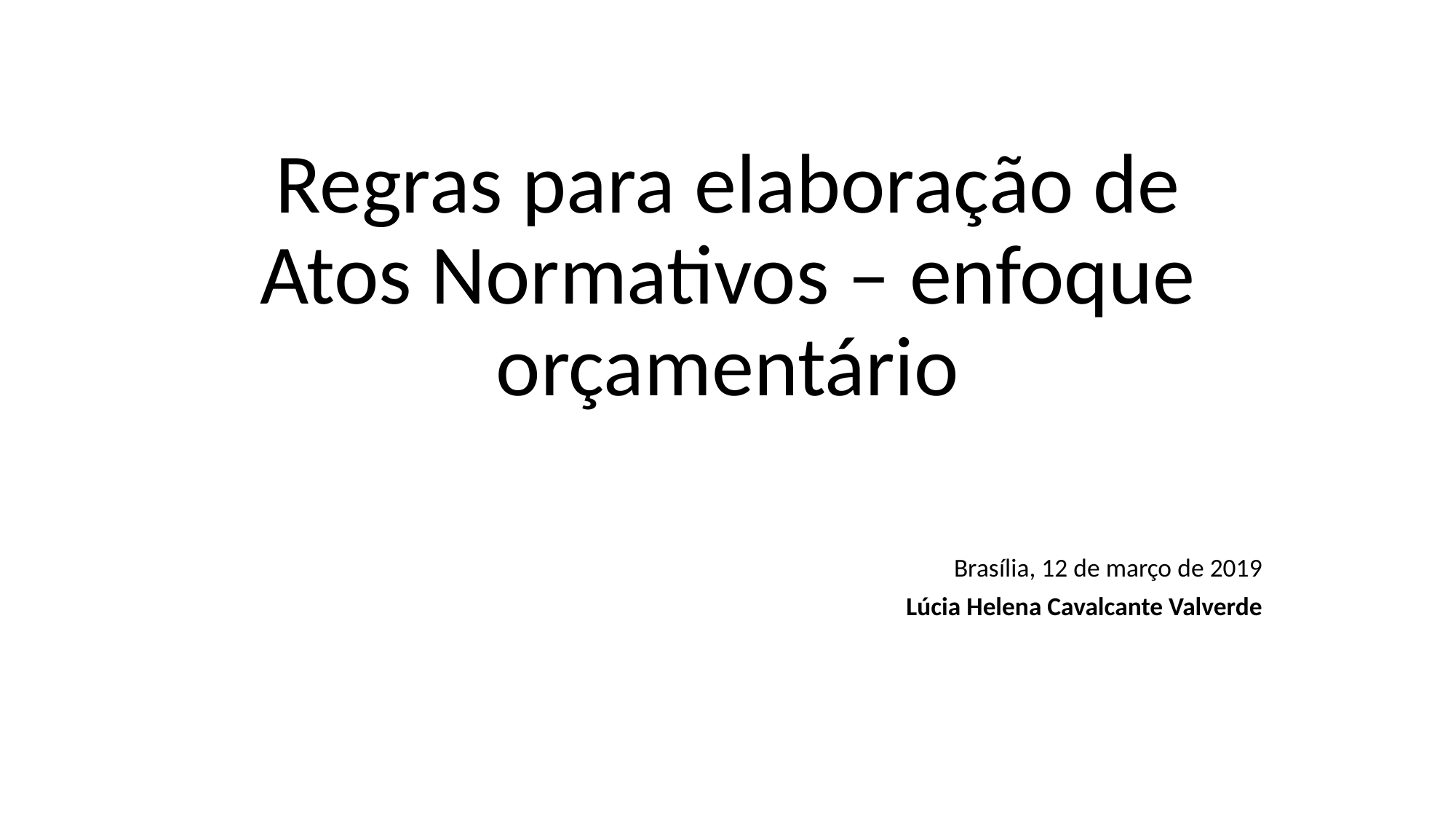

# Regras para elaboração de Atos Normativos – enfoque orçamentário

Brasília, 12 de março de 2019
Lúcia Helena Cavalcante Valverde